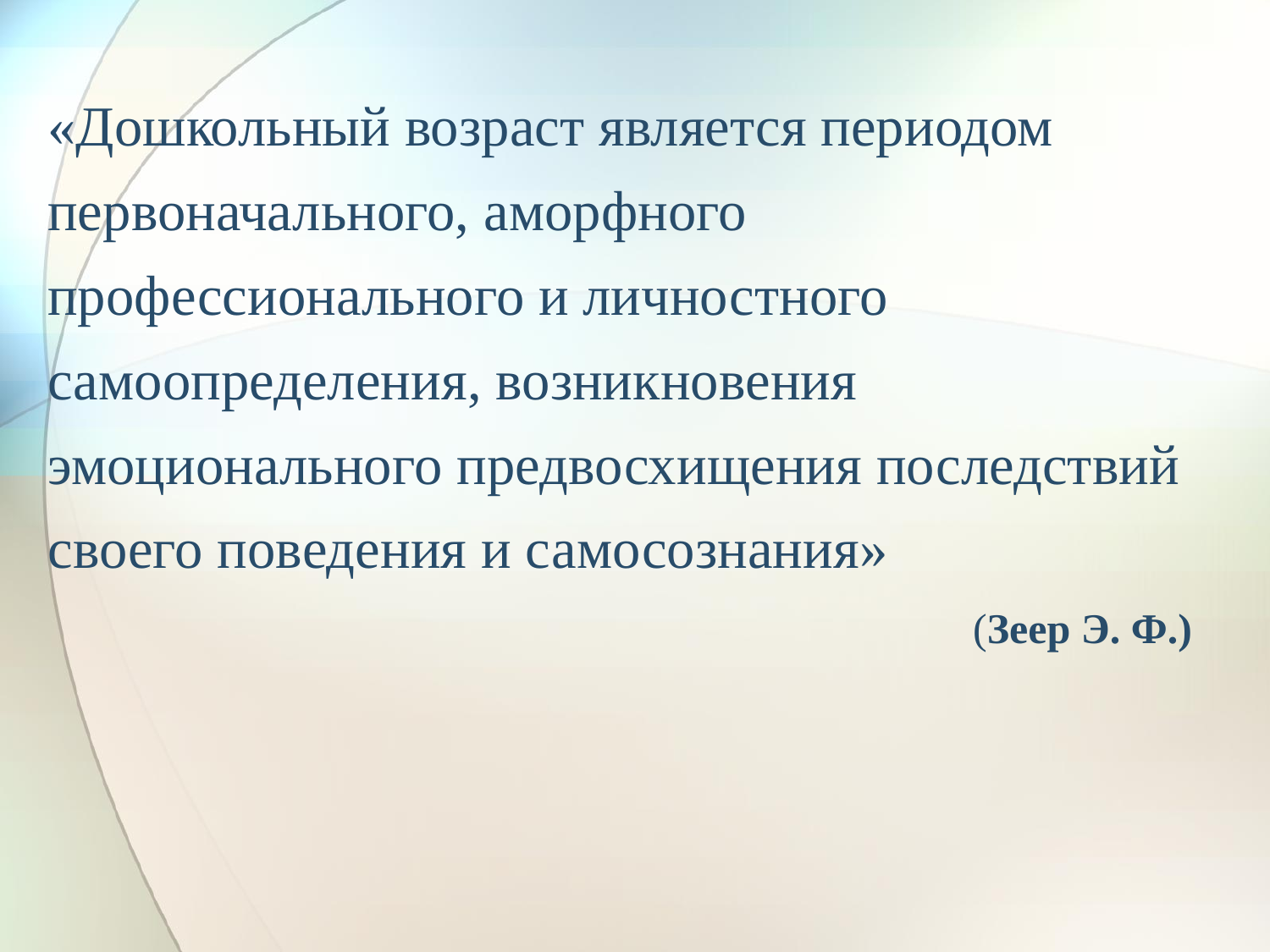

«Дошкольный возраст является периодом первоначального, аморфного профессионального и личностного самоопределения, возникновения эмоционального предвосхищения последствий своего поведения и самосознания»
(Зеер Э. Ф.)